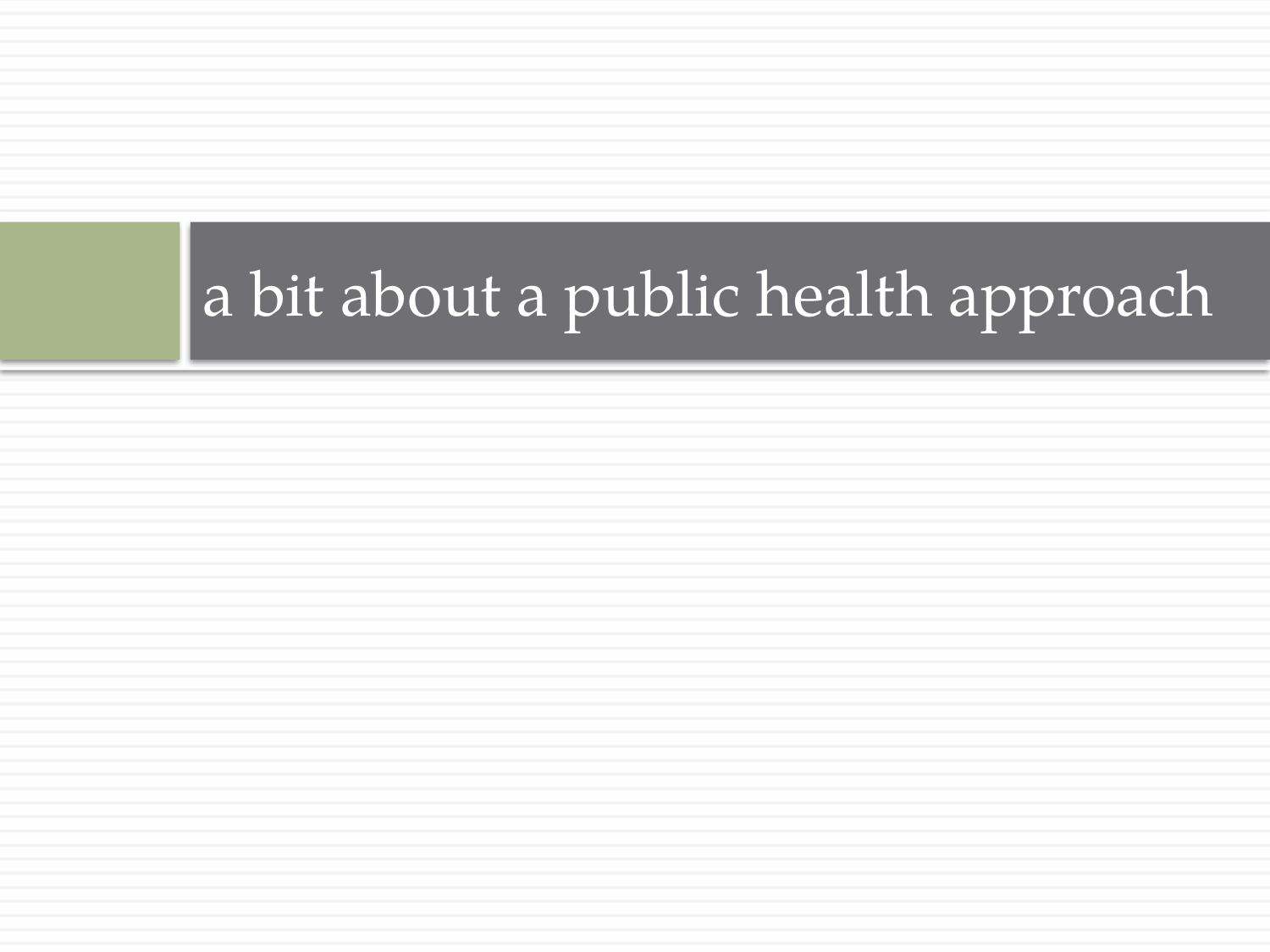

# a bit about a public health approach